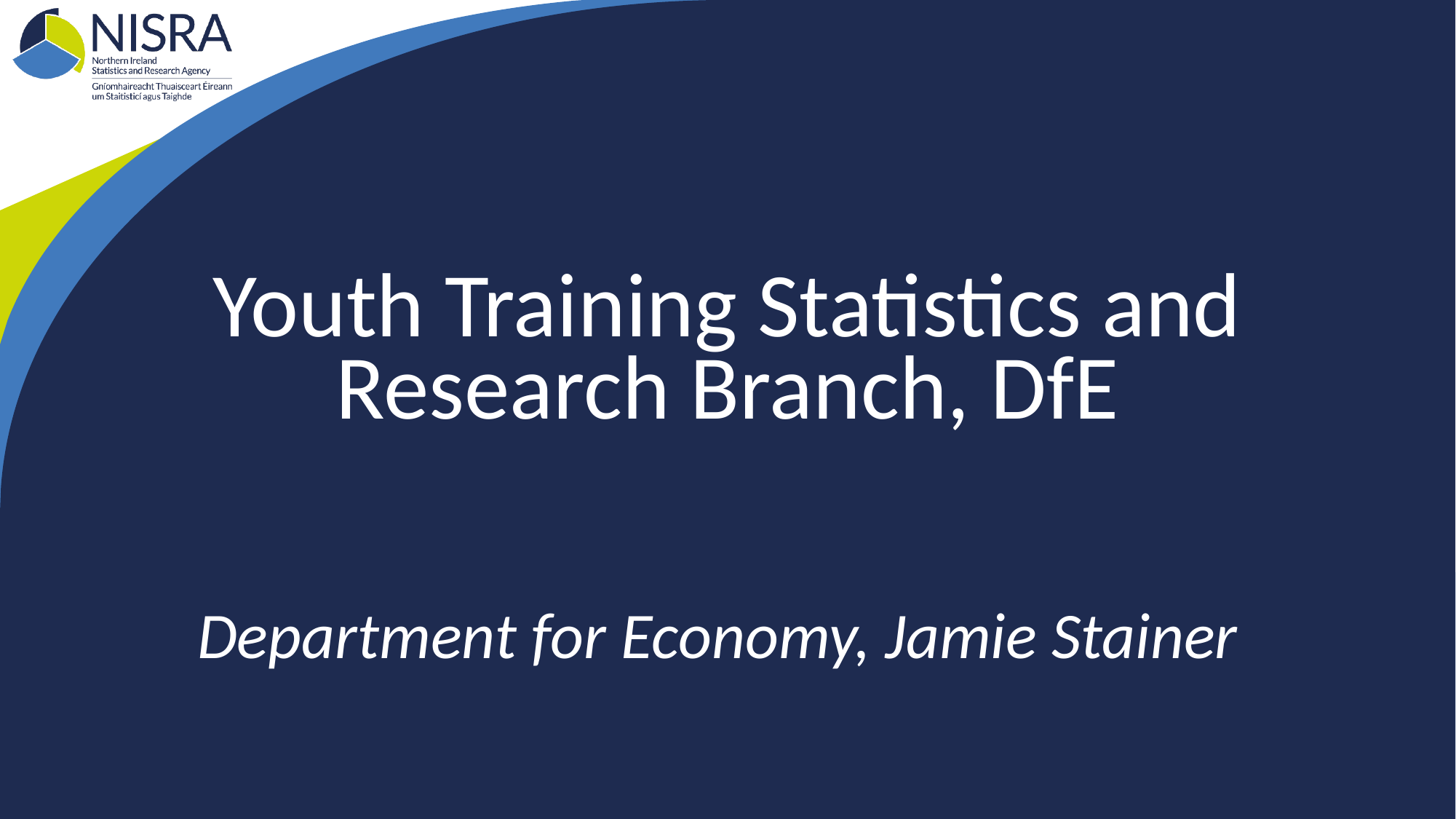

# Youth Training Statistics and Research Branch, DfE
Department for Economy, Jamie Stainer